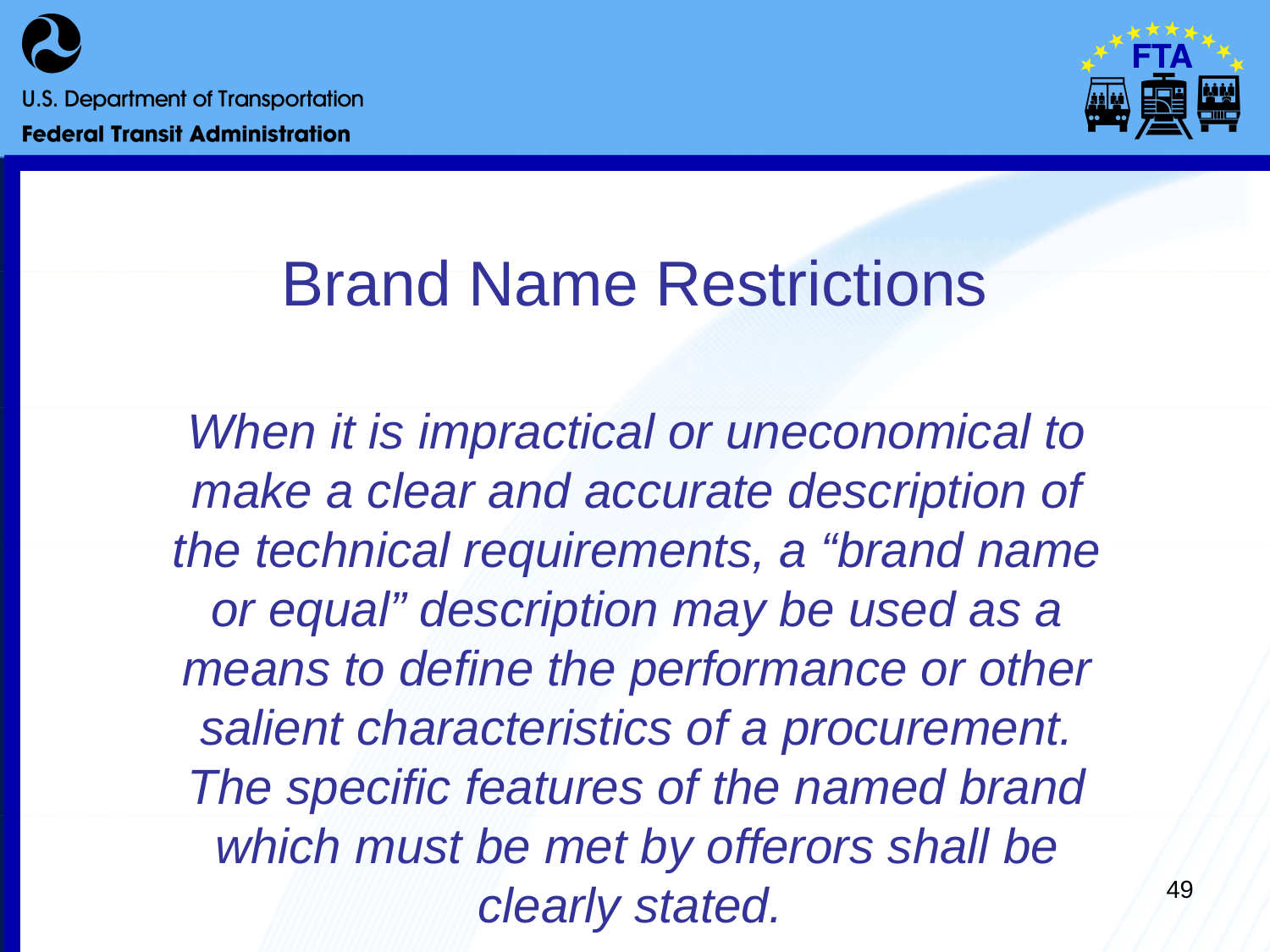

# Brand Name Restrictions

	When it is impractical or uneconomical to make a clear and accurate description of the technical requirements, a “brand name or equal” description may be used as a means to define the performance or other salient characteristics of a procurement. The specific features of the named brand which must be met by offerors shall be clearly stated.
49